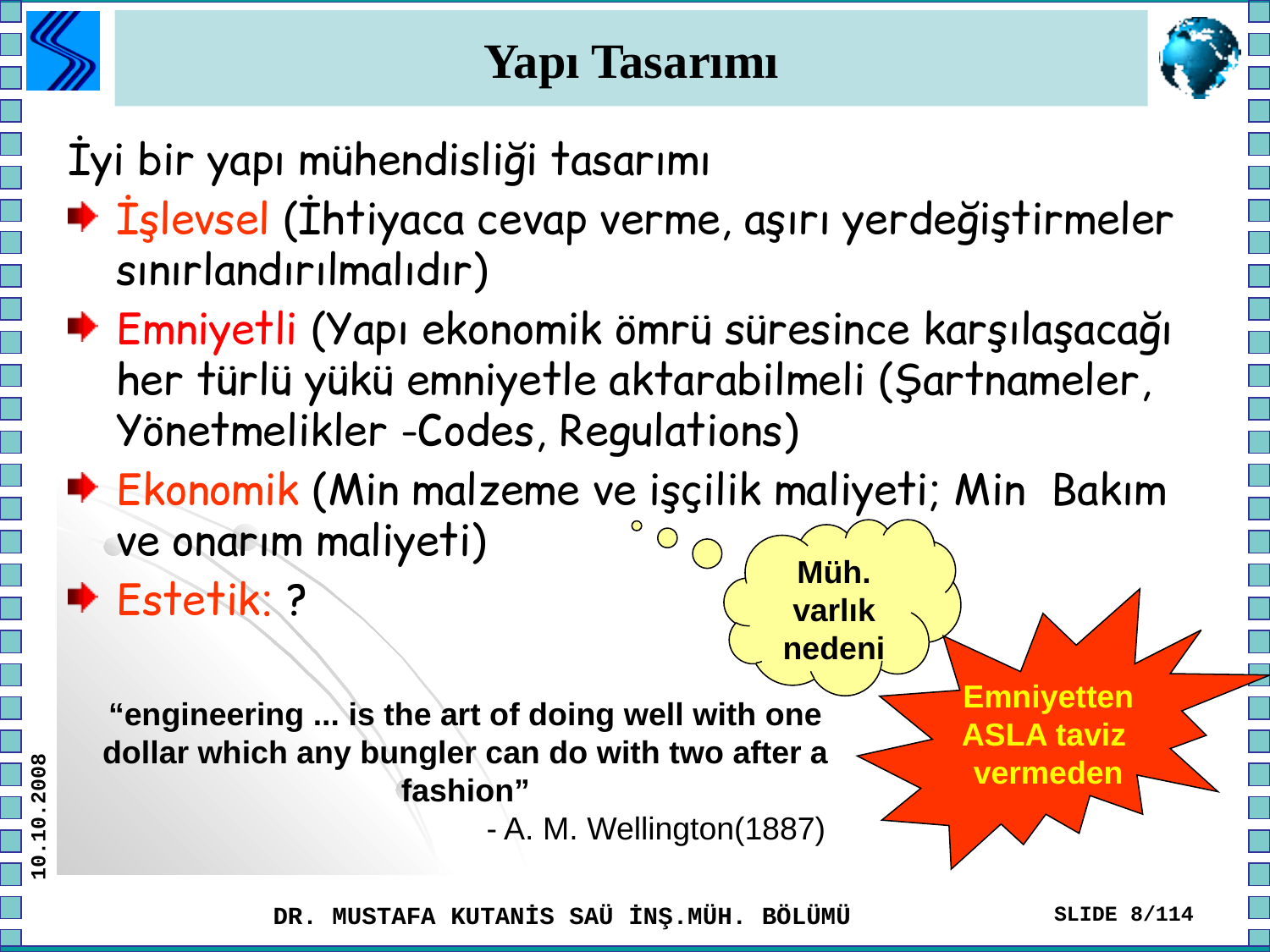

# Yapı Tasarımı
İyi bir yapı mühendisliği tasarımı
İşlevsel (İhtiyaca cevap verme, aşırı yerdeğiştirmeler sınırlandırılmalıdır)
Emniyetli (Yapı ekonomik ömrü süresince karşılaşacağı her türlü yükü emniyetle aktarabilmeli (Şartnameler, Yönetmelikler -Codes, Regulations)
Ekonomik (Min malzeme ve işçilik maliyeti; Min  Bakım ve onarım maliyeti)
Estetik: ?

Müh. varlık nedeni
 Emniyetten
ASLA taviz
vermeden
“engineering ... is the art of doing well with one dollar which any bungler can do with two after a fashion”
			- A. M. Wellington(1887)
10.10.2008
DR. MUSTAFA KUTANİS SAÜ İNŞ.MÜH. BÖLÜMÜ
SLIDE 8/114